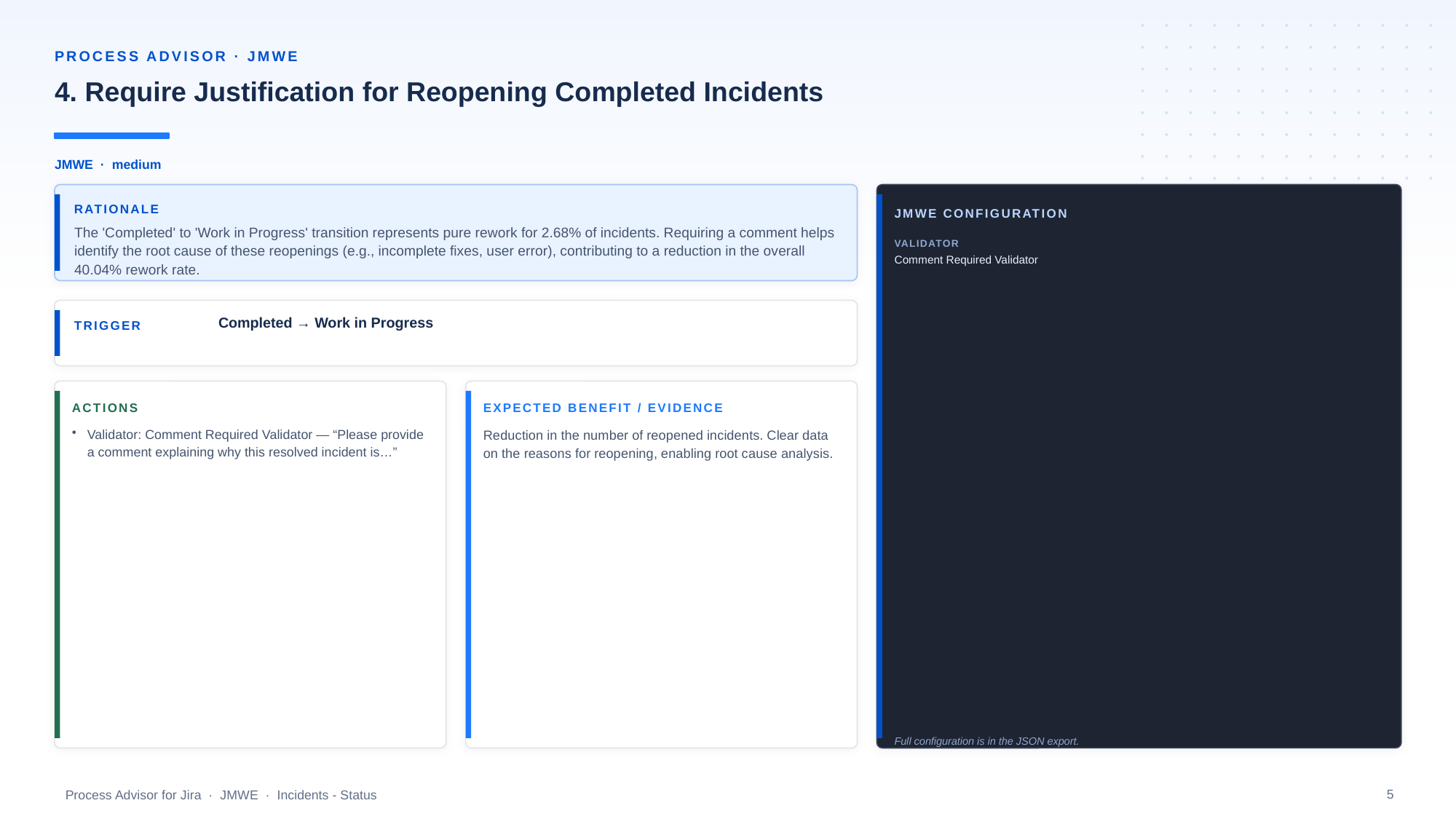

PROCESS ADVISOR · JMWE

4. Require Justification for Reopening Completed Incidents

JMWE  ·  medium

RATIONALE
JMWE CONFIGURATION
The 'Completed' to 'Work in Progress' transition represents pure rework for 2.68% of incidents. Requiring a comment helps identify the root cause of these reopenings (e.g., incomplete fixes, user error), contributing to a reduction in the overall 40.04% rework rate.
VALIDATOR
Comment Required Validator

Completed → Work in Progress
TRIGGER

ACTIONS
EXPECTED BENEFIT / EVIDENCE
Validator: Comment Required Validator — “Please provide a comment explaining why this resolved incident is…”
Reduction in the number of reopened incidents. Clear data on the reasons for reopening, enabling root cause analysis.
Full configuration is in the JSON export.
5